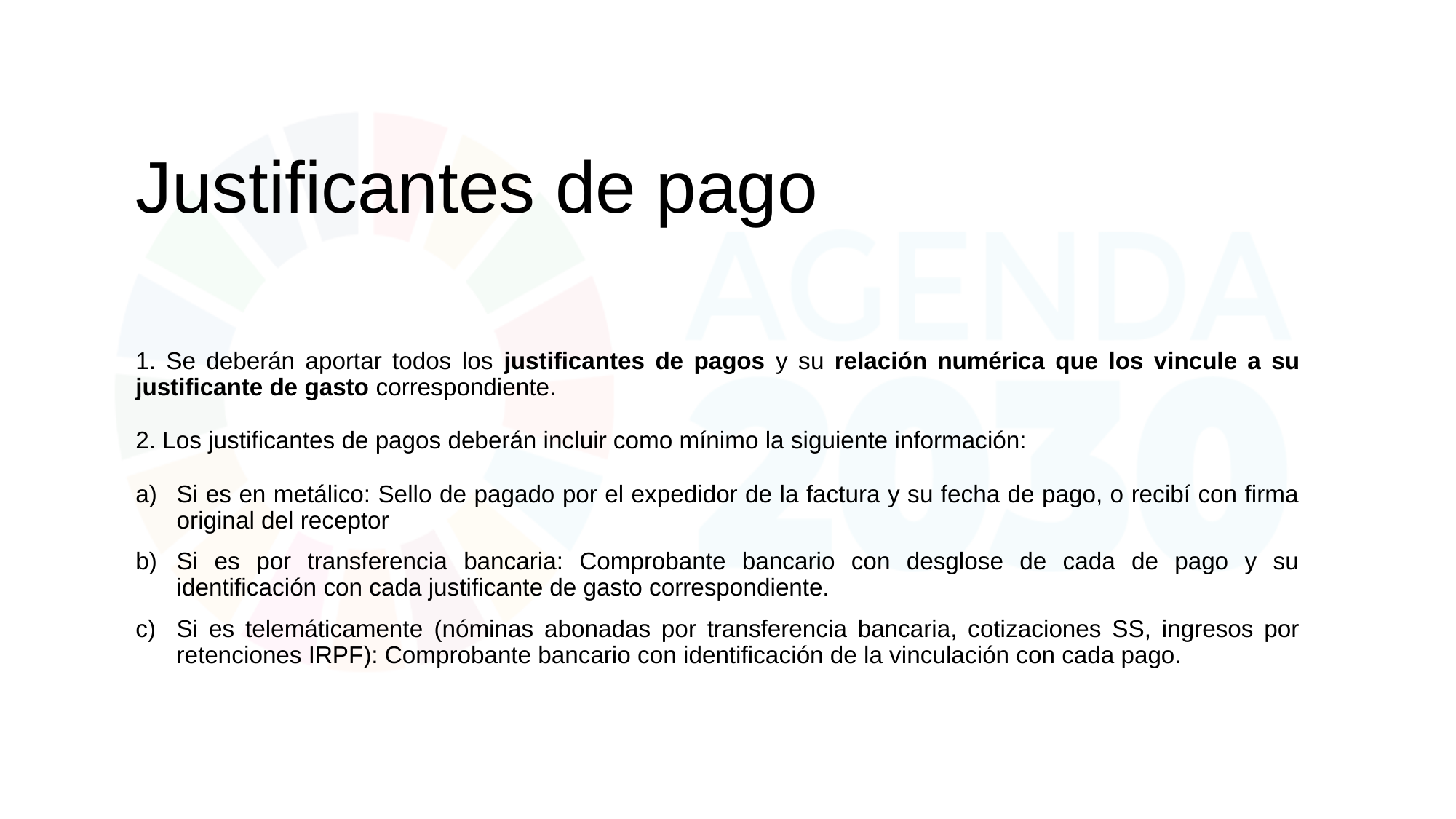

# Justificantes de pago
1. Se deberán aportar todos los justificantes de pagos y su relación numérica que los vincule a su justificante de gasto correspondiente.
2. Los justificantes de pagos deberán incluir como mínimo la siguiente información:
Si es en metálico: Sello de pagado por el expedidor de la factura y su fecha de pago, o recibí con firma original del receptor
Si es por transferencia bancaria: Comprobante bancario con desglose de cada de pago y su identificación con cada justificante de gasto correspondiente.
Si es telemáticamente (nóminas abonadas por transferencia bancaria, cotizaciones SS, ingresos por retenciones IRPF): Comprobante bancario con identificación de la vinculación con cada pago.